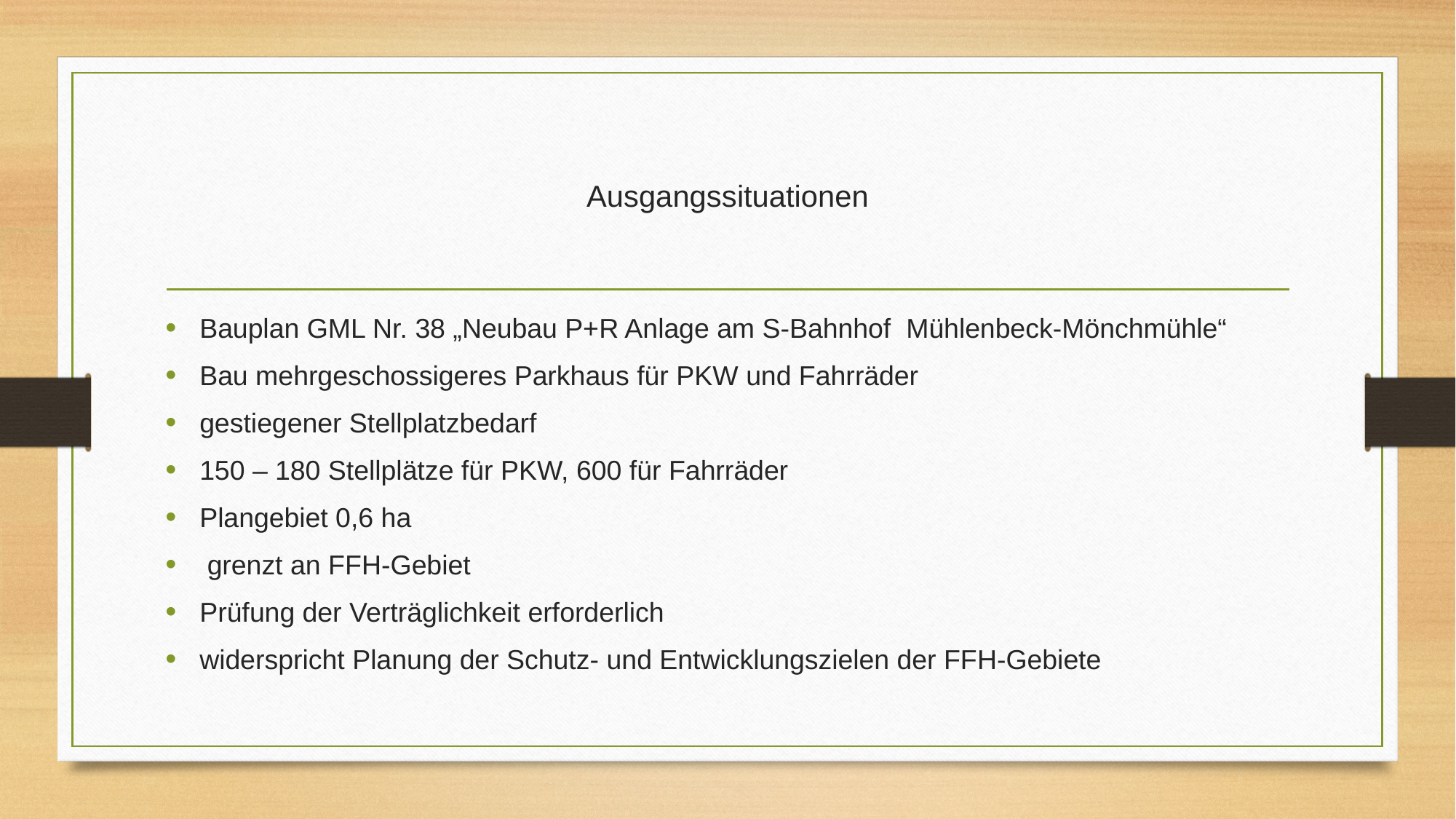

# Ausgangssituationen
Bauplan GML Nr. 38 „Neubau P+R Anlage am S-Bahnhof  Mühlenbeck-Mönchmühle“
Bau mehrgeschossigeres Parkhaus für PKW und Fahrräder
gestiegener Stellplatzbedarf
150 – 180 Stellplätze für PKW, 600 für Fahrräder
Plangebiet 0,6 ha
 grenzt an FFH-Gebiet
Prüfung der Verträglichkeit erforderlich
widerspricht Planung der Schutz- und Entwicklungszielen der FFH-Gebiete